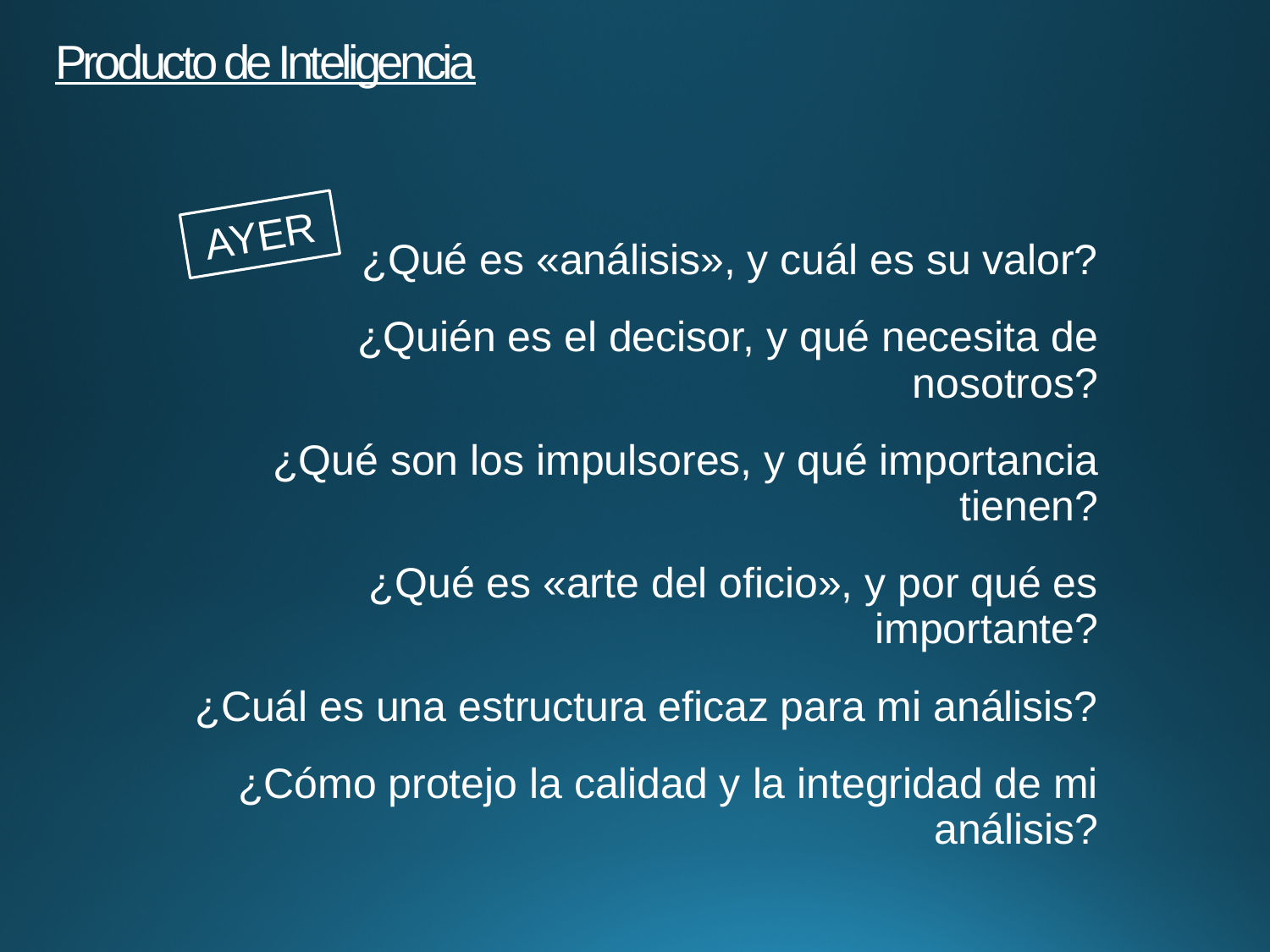

# Producto de Inteligencia
AYER
¿Qué es «análisis», y cuál es su valor?
¿Quién es el decisor, y qué necesita de nosotros?
¿Qué son los impulsores, y qué importancia tienen?
¿Qué es «arte del oficio», y por qué es importante?
¿Cuál es una estructura eficaz para mi análisis?
¿Cómo protejo la calidad y la integridad de mi análisis?